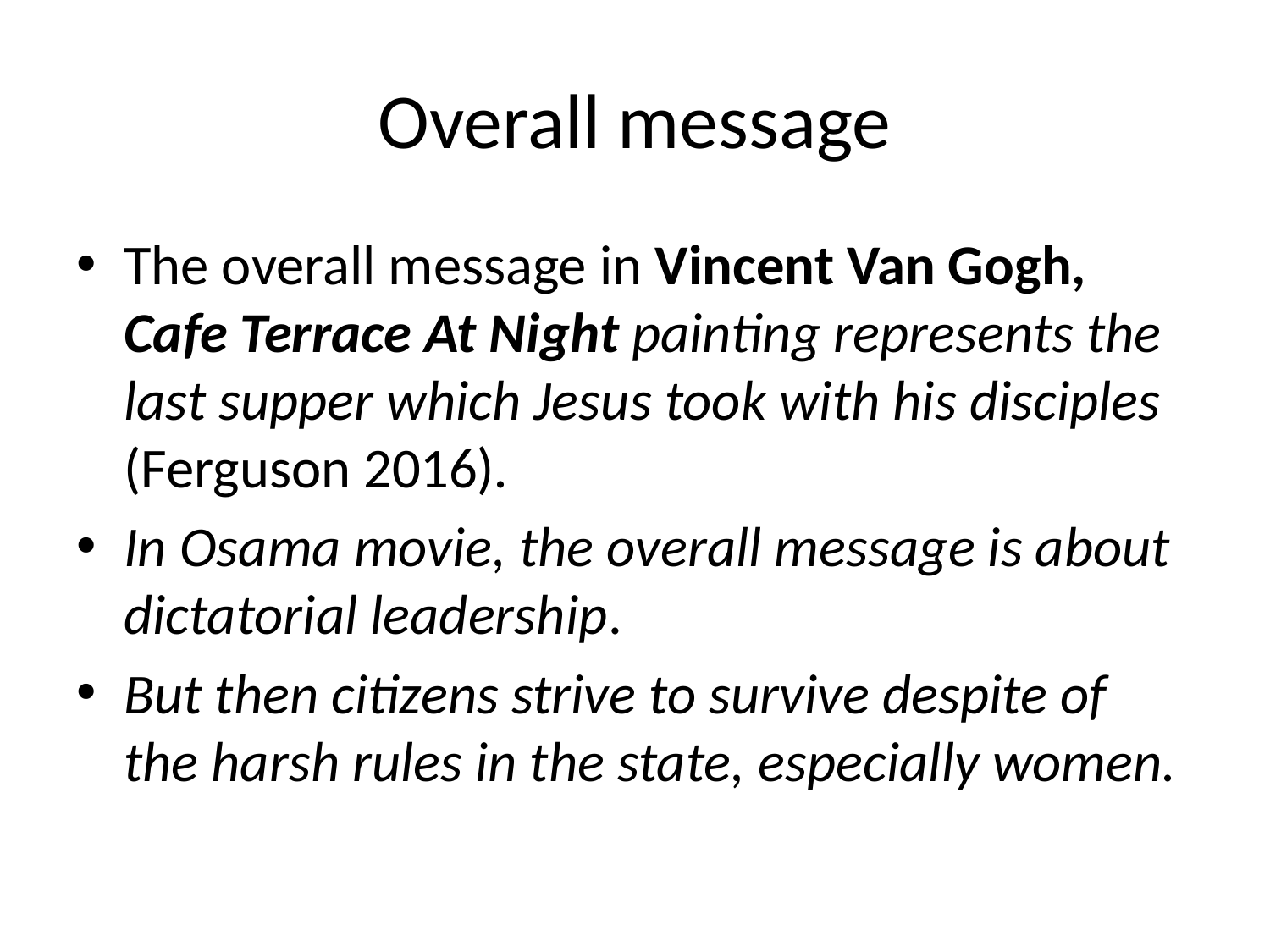

# Overall message
The overall message in Vincent Van Gogh, Cafe Terrace At Night painting represents the last supper which Jesus took with his disciples (Ferguson 2016).
In Osama movie, the overall message is about dictatorial leadership.
But then citizens strive to survive despite of the harsh rules in the state, especially women.